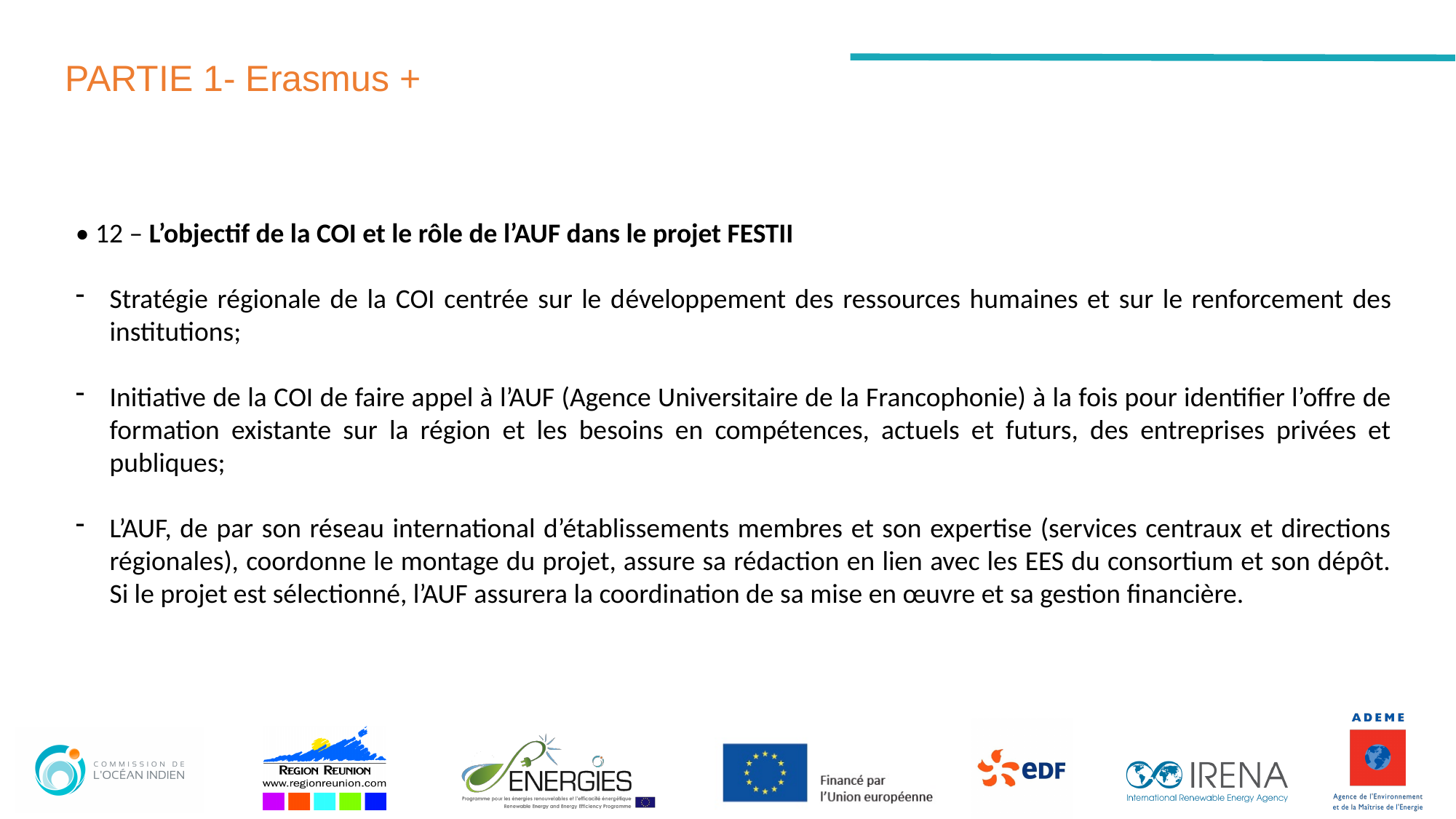

PARTIE 1- Erasmus +

• 12 – L’objectif de la COI et le rôle de l’AUF dans le projet FESTII

Stratégie régionale de la COI centrée sur le développement des ressources humaines et sur le renforcement des institutions;

Initiative de la COI de faire appel à l’AUF (Agence Universitaire de la Francophonie) à la fois pour identifier l’offre de formation existante sur la région et les besoins en compétences, actuels et futurs, des entreprises privées et publiques;

L’AUF, de par son réseau international d’établissements membres et son expertise (services centraux et directions régionales), coordonne le montage du projet, assure sa rédaction en lien avec les EES du consortium et son dépôt. Si le projet est sélectionné, l’AUF assurera la coordination de sa mise en œuvre et sa gestion financière.